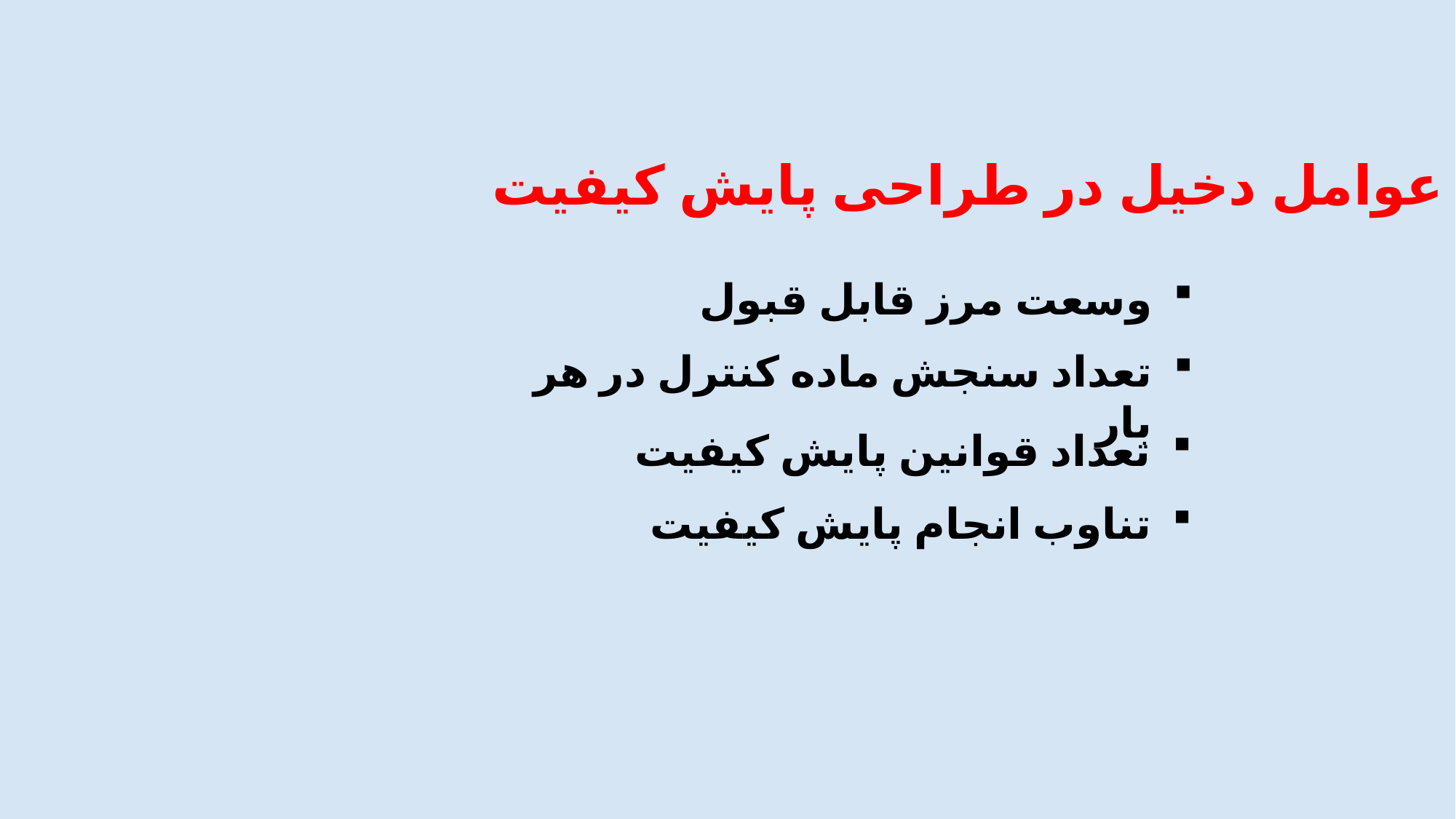

عوامل دخیل در طراحی پایش کیفیت

وسعت مرز قابل قبول
تعداد سنجش ماده کنترل در هر بار
تعداد قوانین پایش کیفیت
تناوب انجام پایش کیفیت